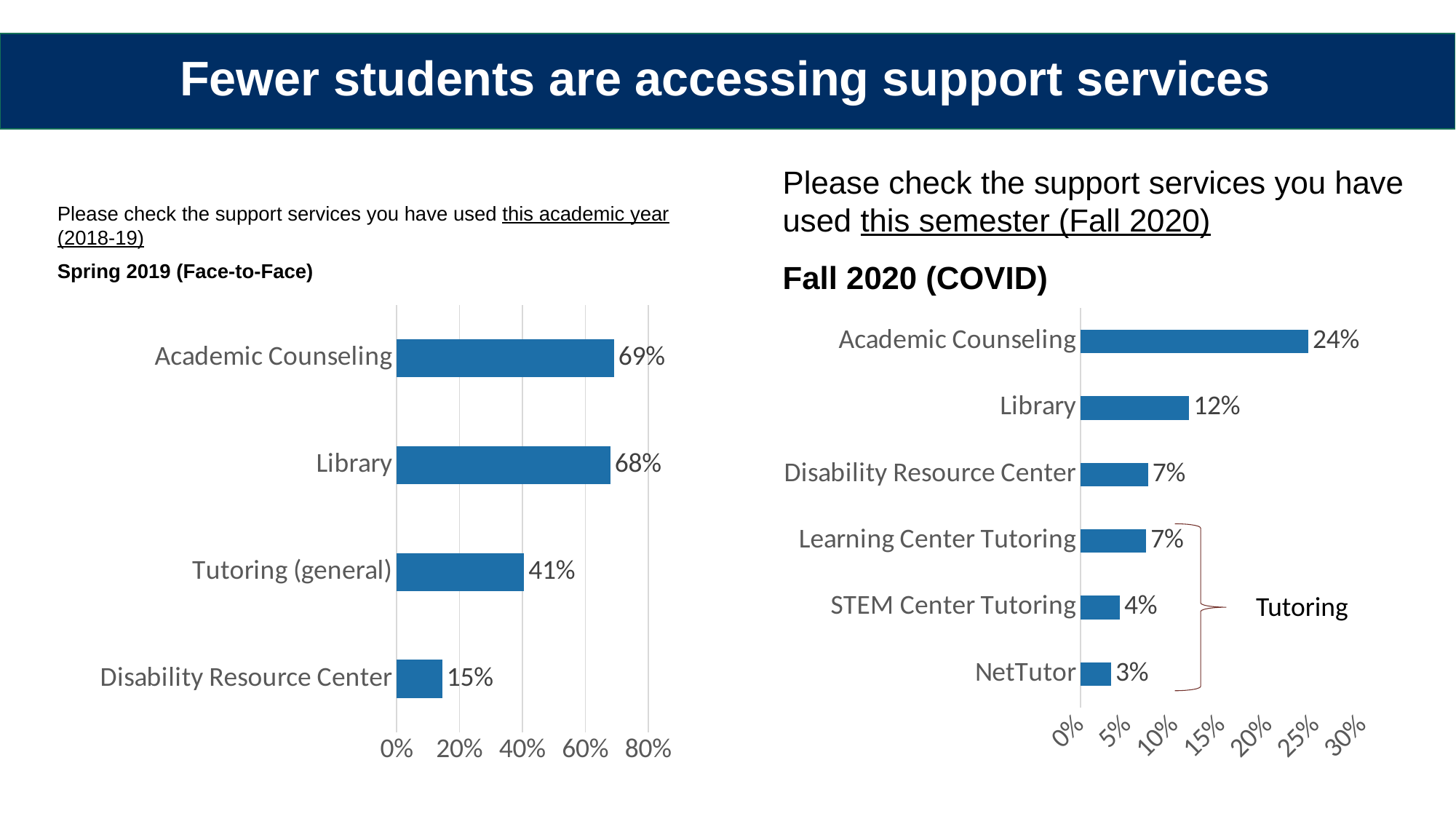

Fewer students are accessing support services

Please check the support services you have used this semester (Fall 2020)
Fall 2020 (COVID)
# Please check the support services you have used this academic year (2018-19) Spring 2019 (Face-to-Face)

### Chart

| Category | 1 or more times in an academic year |
|---|---|
| Disability Resource Center | 0.14600000000000002 |
| Tutoring (general) | 0.406 |
| Library | 0.6799999999999999 |
| Academic Counseling | 0.692 |

### Chart

| Category |  |
|---|---|
| NetTutor | 0.03266414349185453 |
| STEM Center Tutoring | 0.04204377159782788 |
| Learning Center Tutoring | 0.06993582359716966 |
| Disability Resource Center | 0.07207503702484777 |
| Library | 0.11568207997367122 |
| Academic Counseling | 0.2423893368438374 |
Tutoring